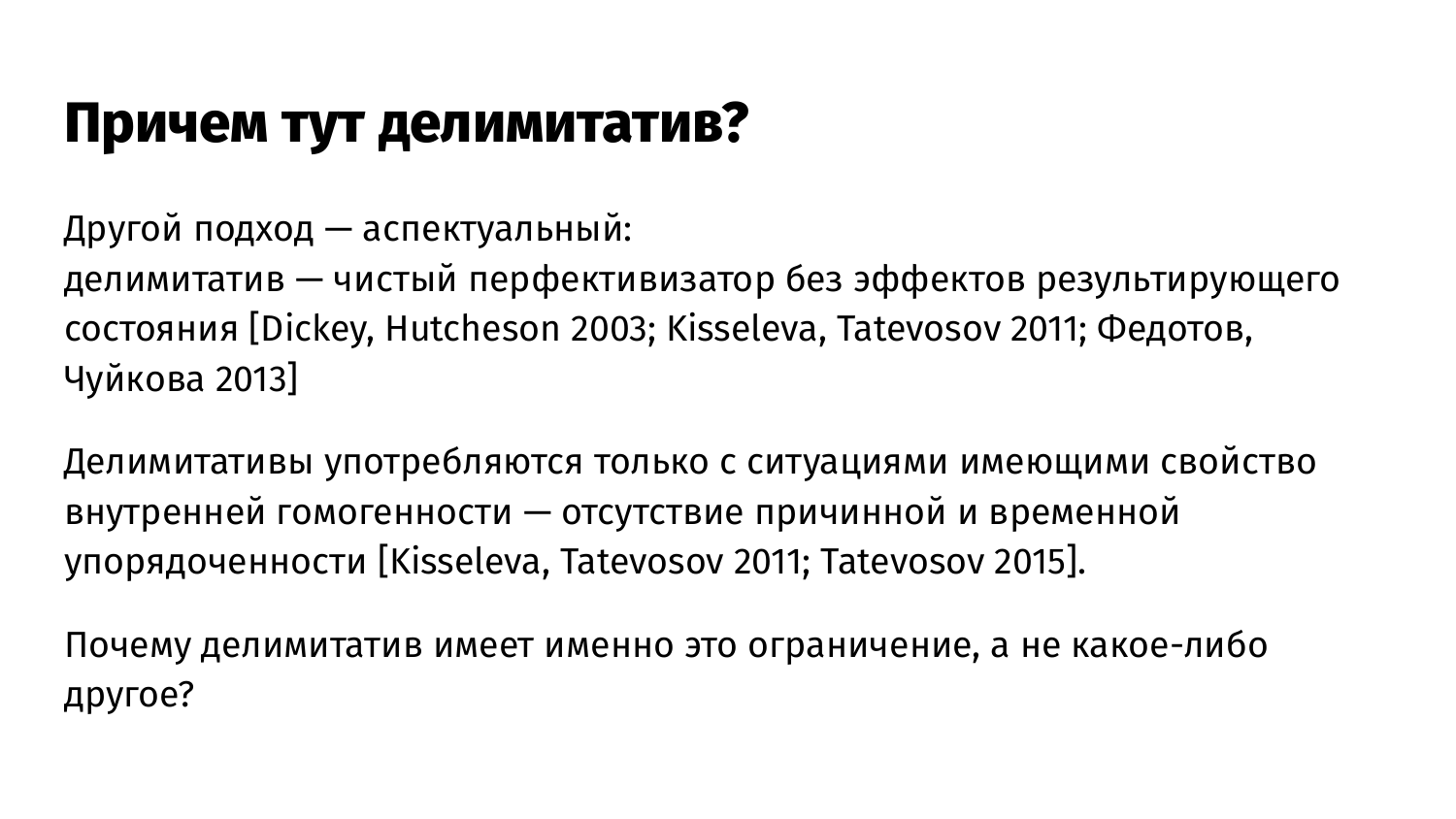

# Причем тут делимитатив?
Другой подход — аспектуальный:
делимитатив — чистый перфективизатор без эффектов результирующего состояния [Dickey, Hutcheson 2003; Kisseleva, Tatevosov 2011; Федотов, Чуйкова 2013]
Делимитативы употребляются только с ситуациями имеющими свойство внутренней гомогенности — отсутствие причинной и временной упорядоченности [Kisseleva, Tatevosov 2011; Tatevosov 2015].
Почему делимитатив имеет именно это ограничение, а не какое-либо другое?